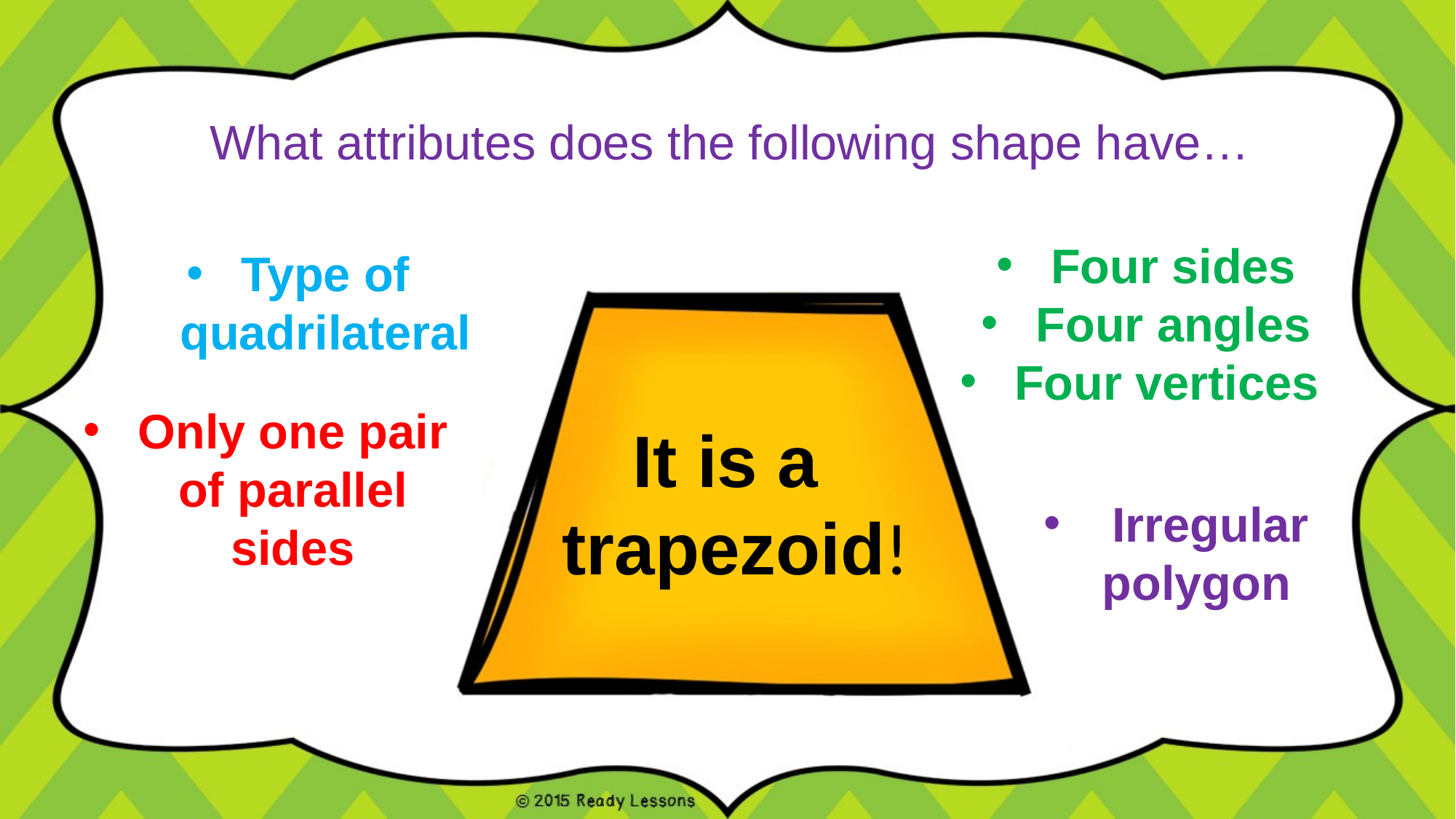

# What attributes does the following shape have…
Four sides
Four angles
Four vertices
Type of quadrilateral
Only one pair of parallel sides
It is a
trapezoid!
Irregular
   polygon